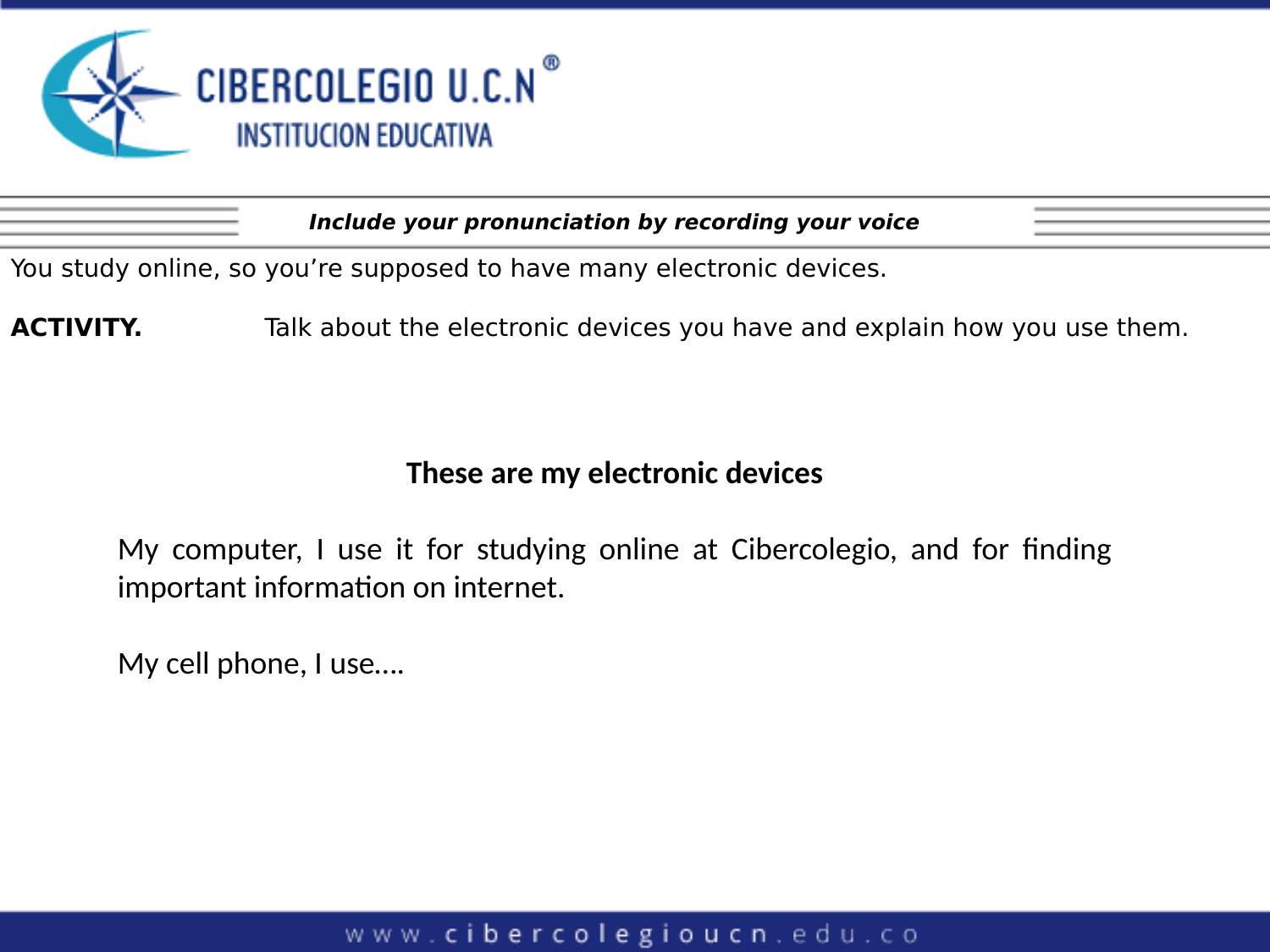

Include your pronunciation by recording your voice
You study online, so you’re supposed to have many electronic devices.

ACTIVITY.    	Talk about the electronic devices you have and explain how you use them.
These are my electronic devices

My computer, I use it for studying online at Cibercolegio, and for finding important information on internet.

My cell phone, I use….